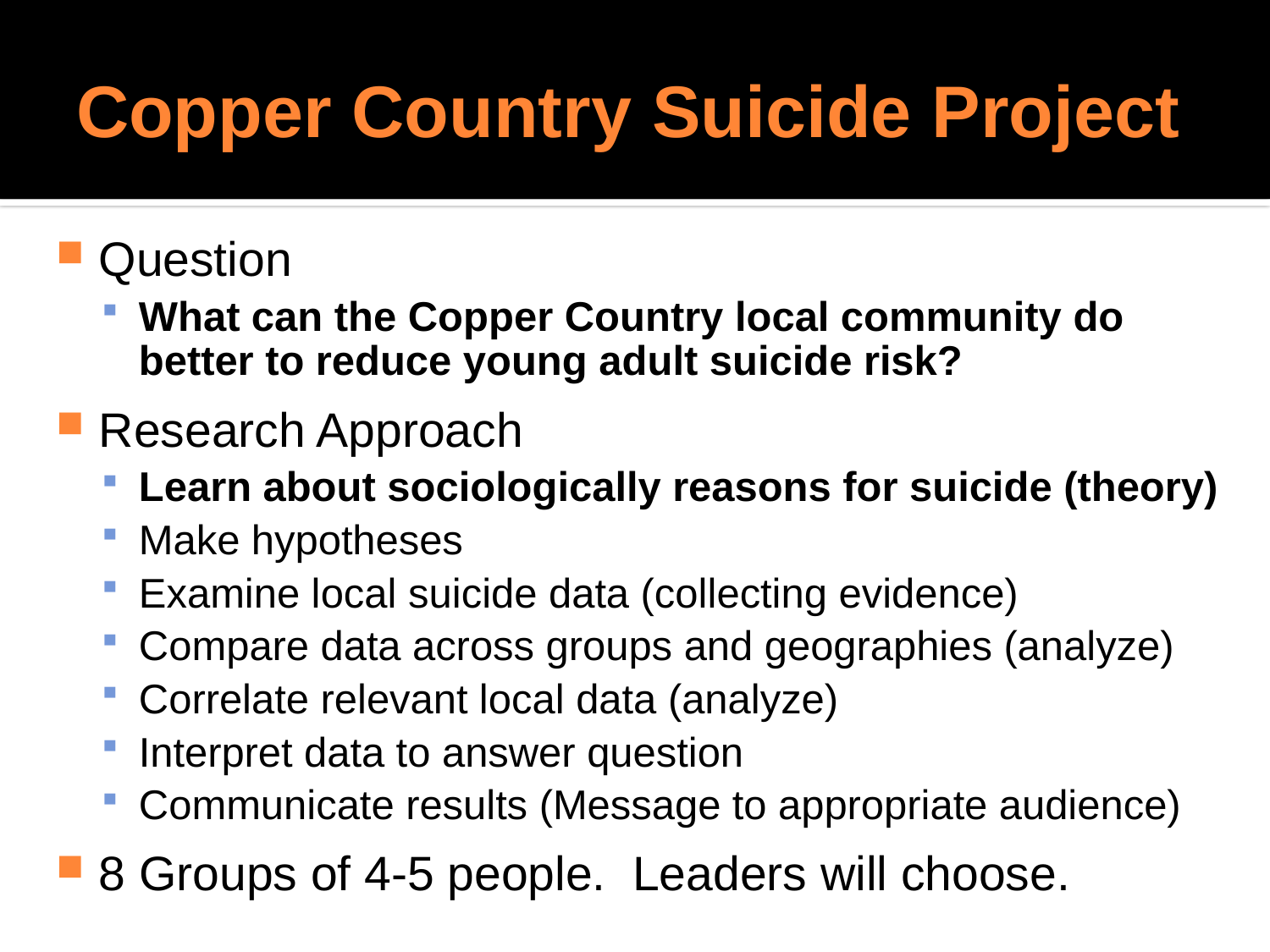

# Copper Country Suicide Project
Do Sociologists Ask?
Question
What can the Copper Country local community do better to reduce young adult suicide risk?
Research Approach
Learn about sociologically reasons for suicide (theory)
Make hypotheses
Examine local suicide data (collecting evidence)
Compare data across groups and geographies (analyze)
Correlate relevant local data (analyze)
Interpret data to answer question
Communicate results (Message to appropriate audience)
8 Groups of 4-5 people.  Leaders will choose.